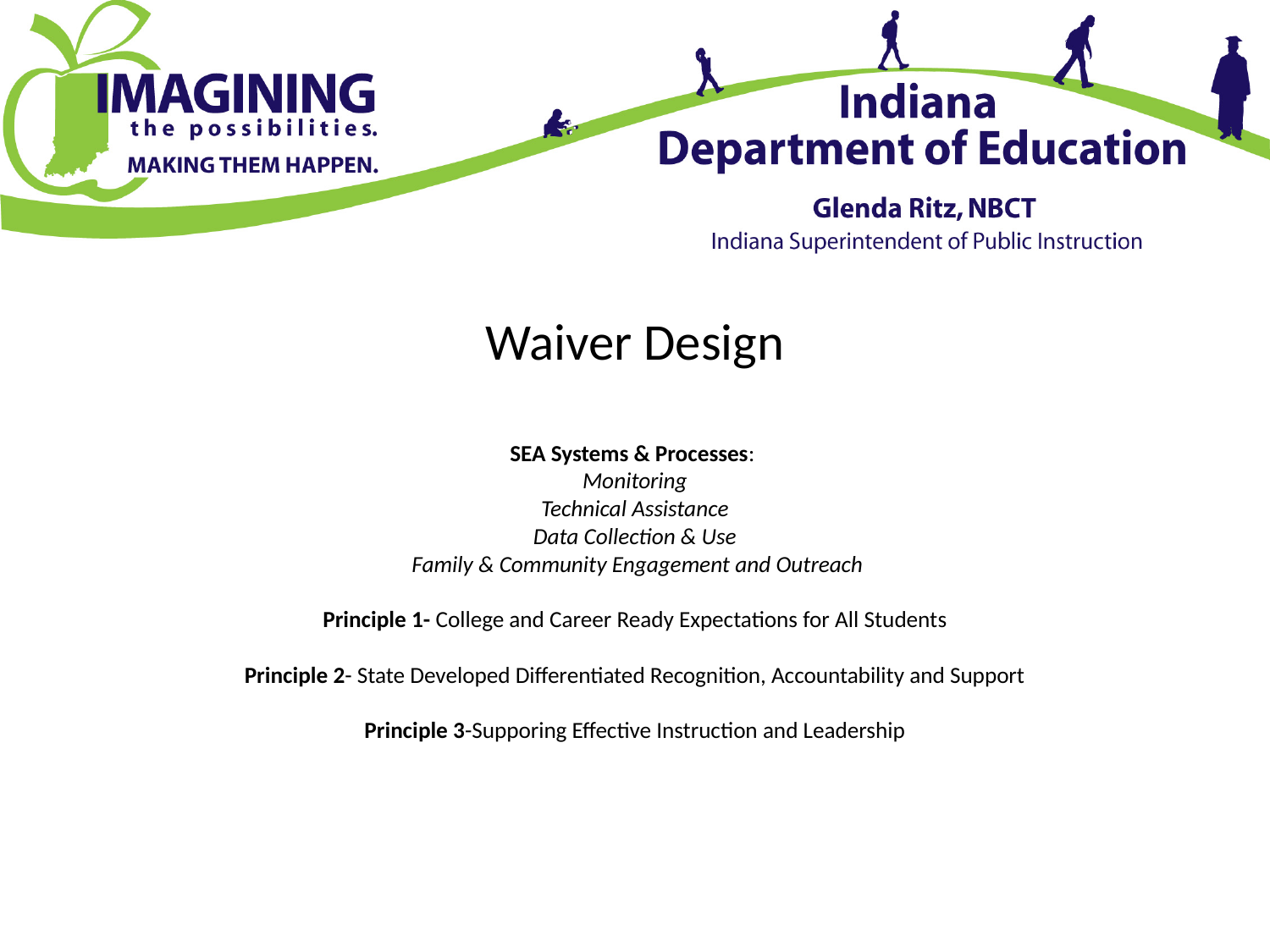

# Waiver Design SEA Systems & Processes: Monitoring Technical Assistance Data Collection & Use Family & Community Engagement and Outreach Principle 1- College and Career Ready Expectations for All Students Principle 2- State Developed Differentiated Recognition, Accountability and Support Principle 3-Supporing Effective Instruction and Leadership